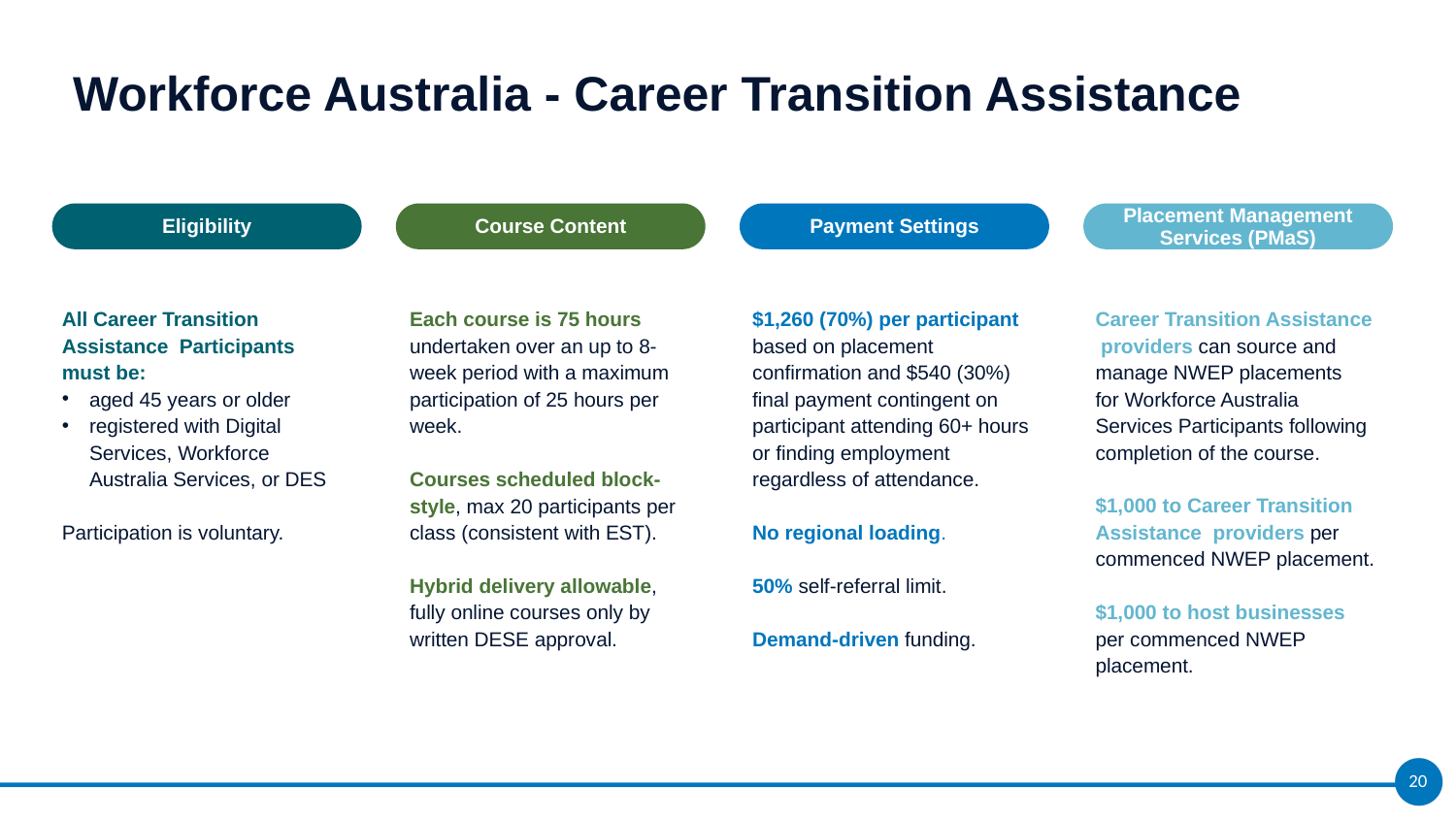

# Workforce Australia - Career Transition Assistance
Eligibility
Course Content
Payment Settings
Placement Management Services (PMaS)
All Career Transition Assistance  Participants must be:
aged 45 years or older
registered with Digital Services, Workforce Australia Services, or DES

Participation is voluntary.
Each course is 75 hours undertaken over an up to 8-week period with a maximum participation of 25 hours per week.

Courses scheduled block-style, max 20 participants per class (consistent with EST).

Hybrid delivery allowable, fully online courses only by written DESE approval.
$1,260 (70%) per participant based on placement confirmation and $540 (30%) final payment contingent on participant attending 60+ hours or finding employment regardless of attendance.

No regional loading.

50% self-referral limit.

Demand-driven funding.

Career Transition Assistance  providers can source and manage NWEP placements for Workforce Australia Services Participants following completion of the course.

$1,000 to Career Transition Assistance  providers per commenced NWEP placement.

$1,000 to host businesses per commenced NWEP placement.